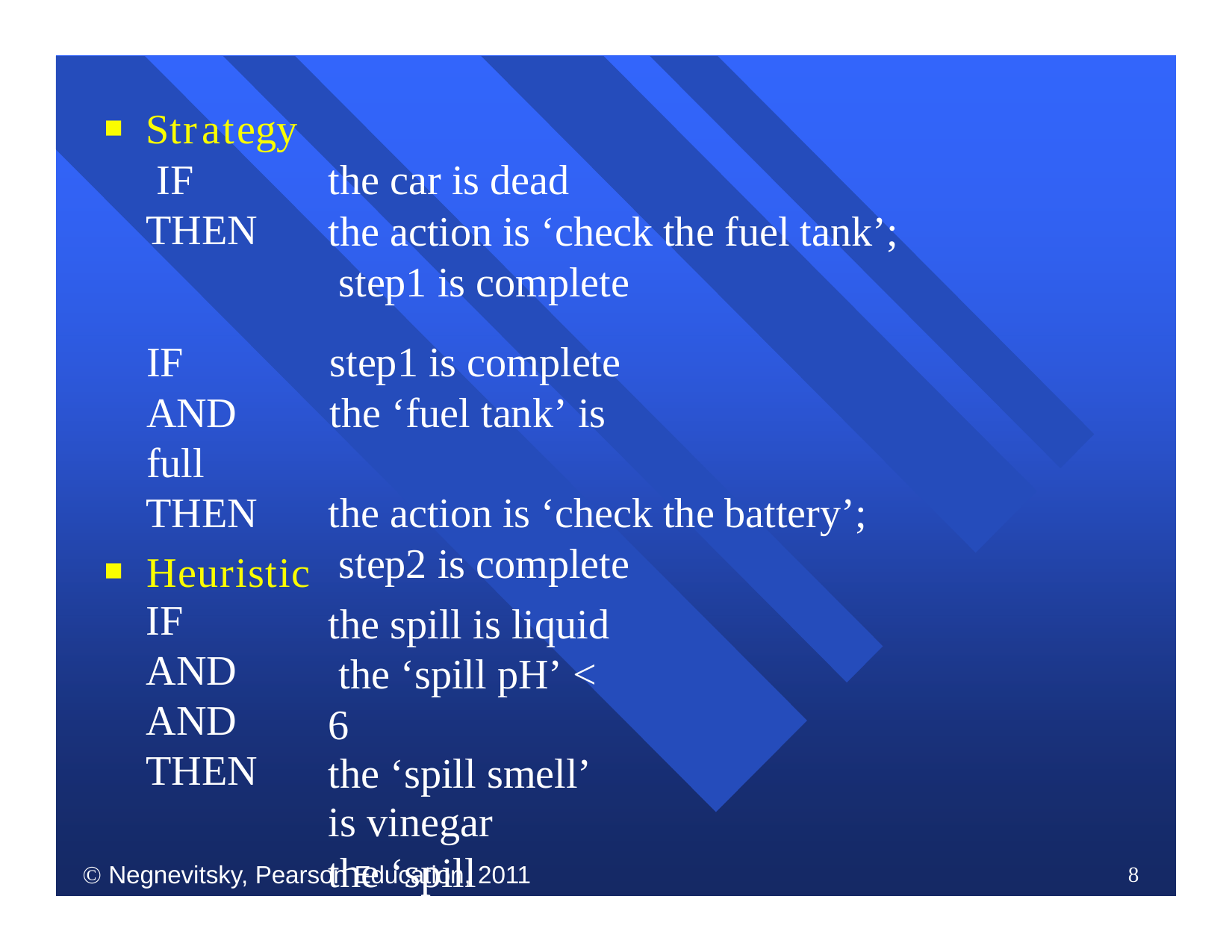

Strategy  IF  THEN
the car is dead
the action is ‘check the fuel tank’;  step1 is complete
IF	step1 is complete  AND	the ‘fuel tank’ is full
THEN	the action is ‘check the battery’;  step2 is complete
Heuristic
IF  AND  AND  THEN
the spill is liquid  the ‘spill pH’ < 6
the ‘spill smell’ is vinegar
the ‘spill material’ is ‘acetic acid’
© Negnevitsky, Pearson Education, 2011
8